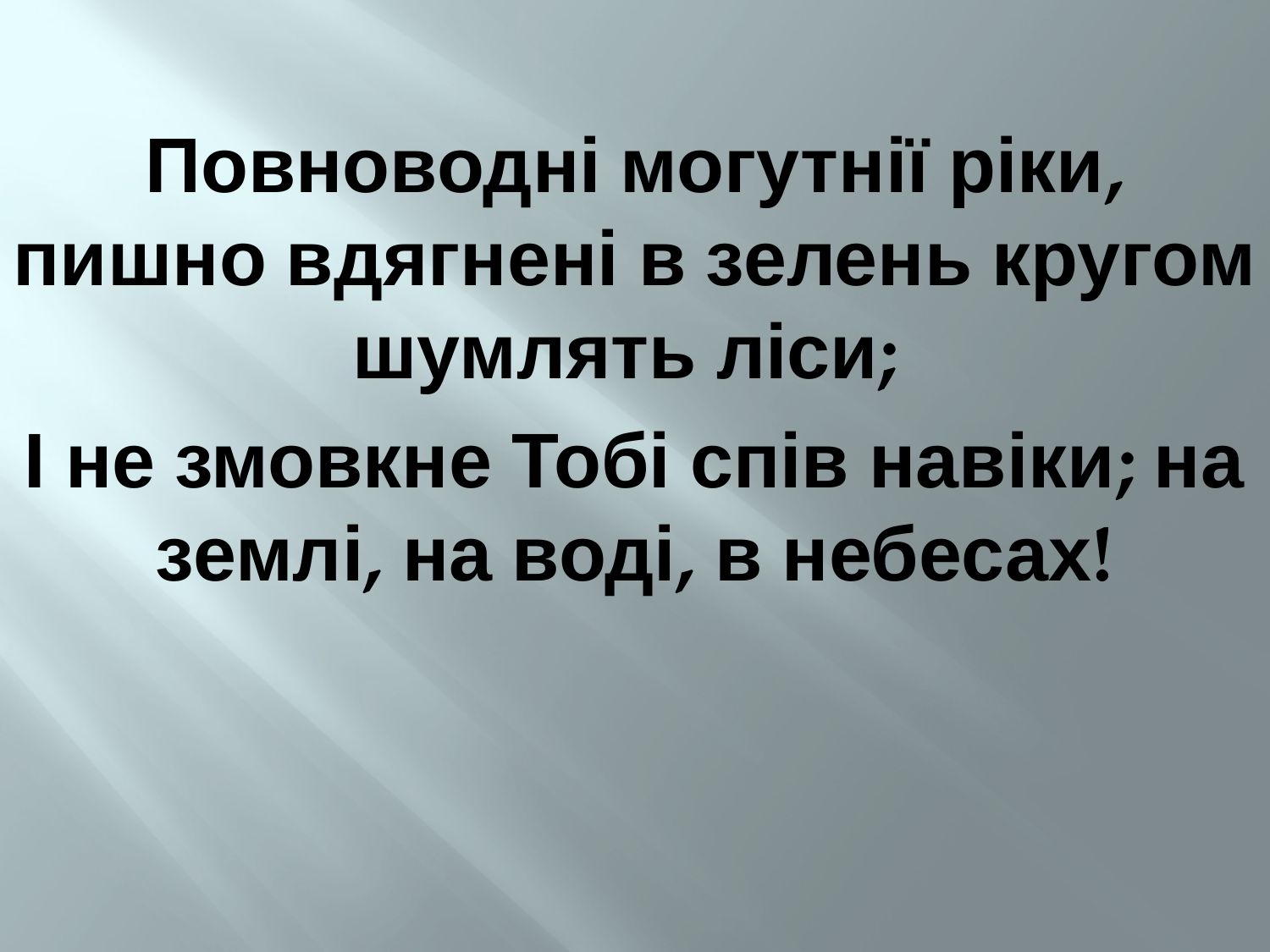

Повноводні могутнії ріки, пишно вдягнені в зелень кругом шумлять ліси;
І не змовкне Тобі спів навіки; на землі, на воді, в небесах!